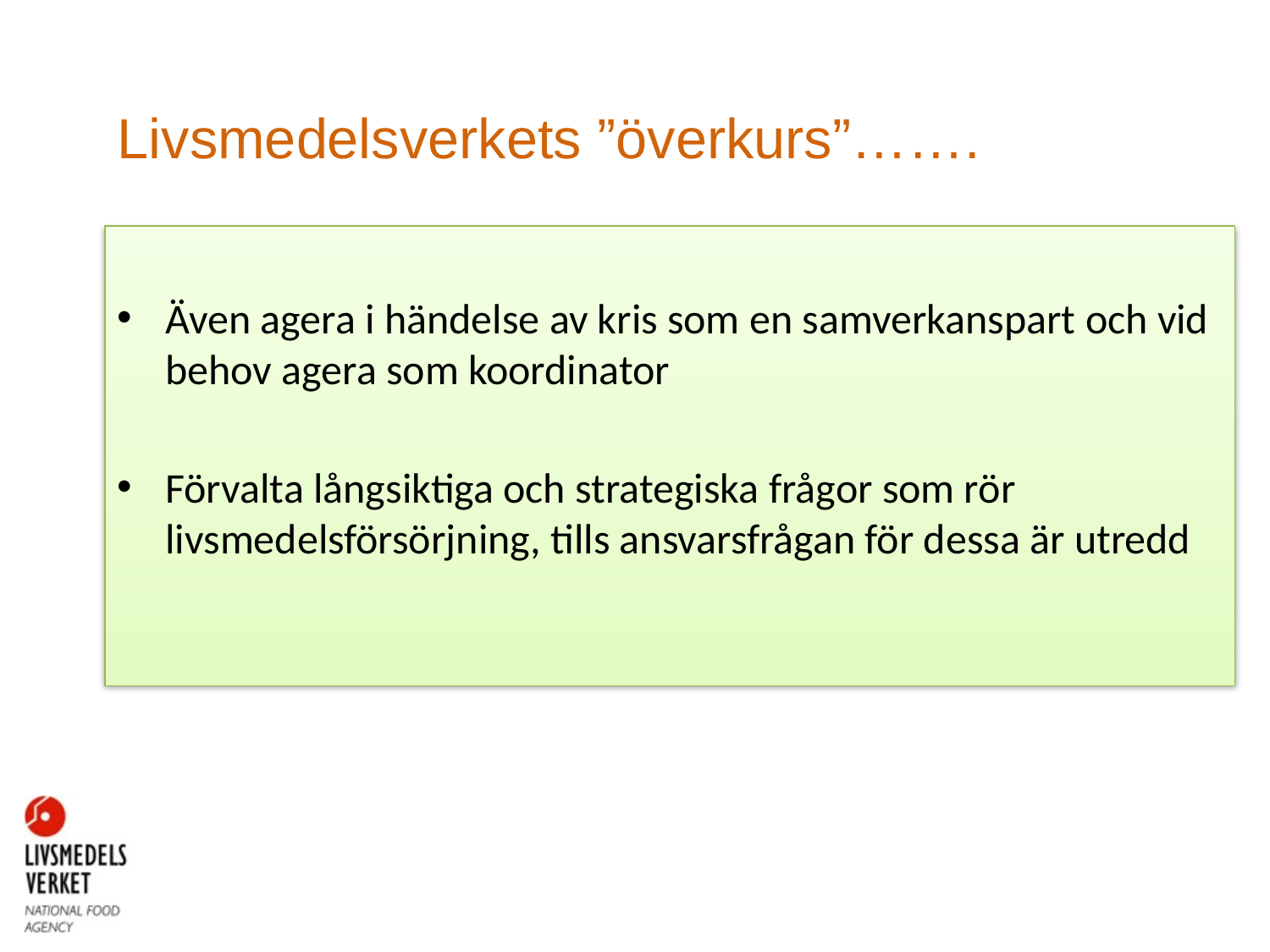

# Livsmedelsverkets ”överkurs”…….

Även agera i händelse av kris som en samverkanspart och vid behov agera som koordinator

Förvalta långsiktiga och strategiska frågor som rör livsmedelsförsörjning, tills ansvarsfrågan för dessa är utredd